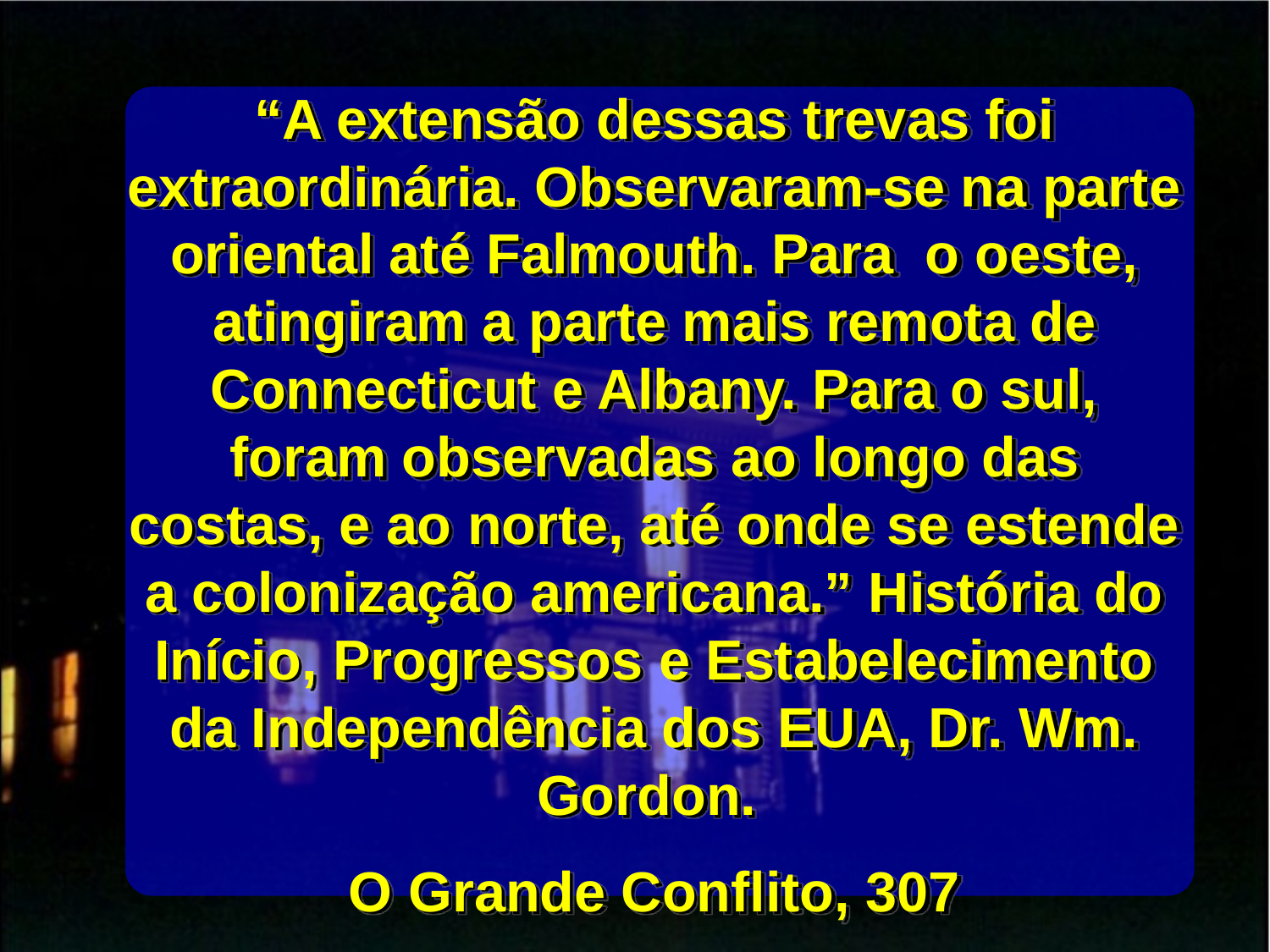

“A extensão dessas trevas foi extraordinária. Observaram-se na parte oriental até Falmouth. Para  o oeste, atingiram a parte mais remota de Connecticut e Albany. Para o sul, foram observadas ao longo das costas, e ao norte, até onde se estende a colonização americana.” História do Início, Progressos e Estabelecimento da Independência dos EUA, Dr. Wm. Gordon.
O Grande Conflito, 307